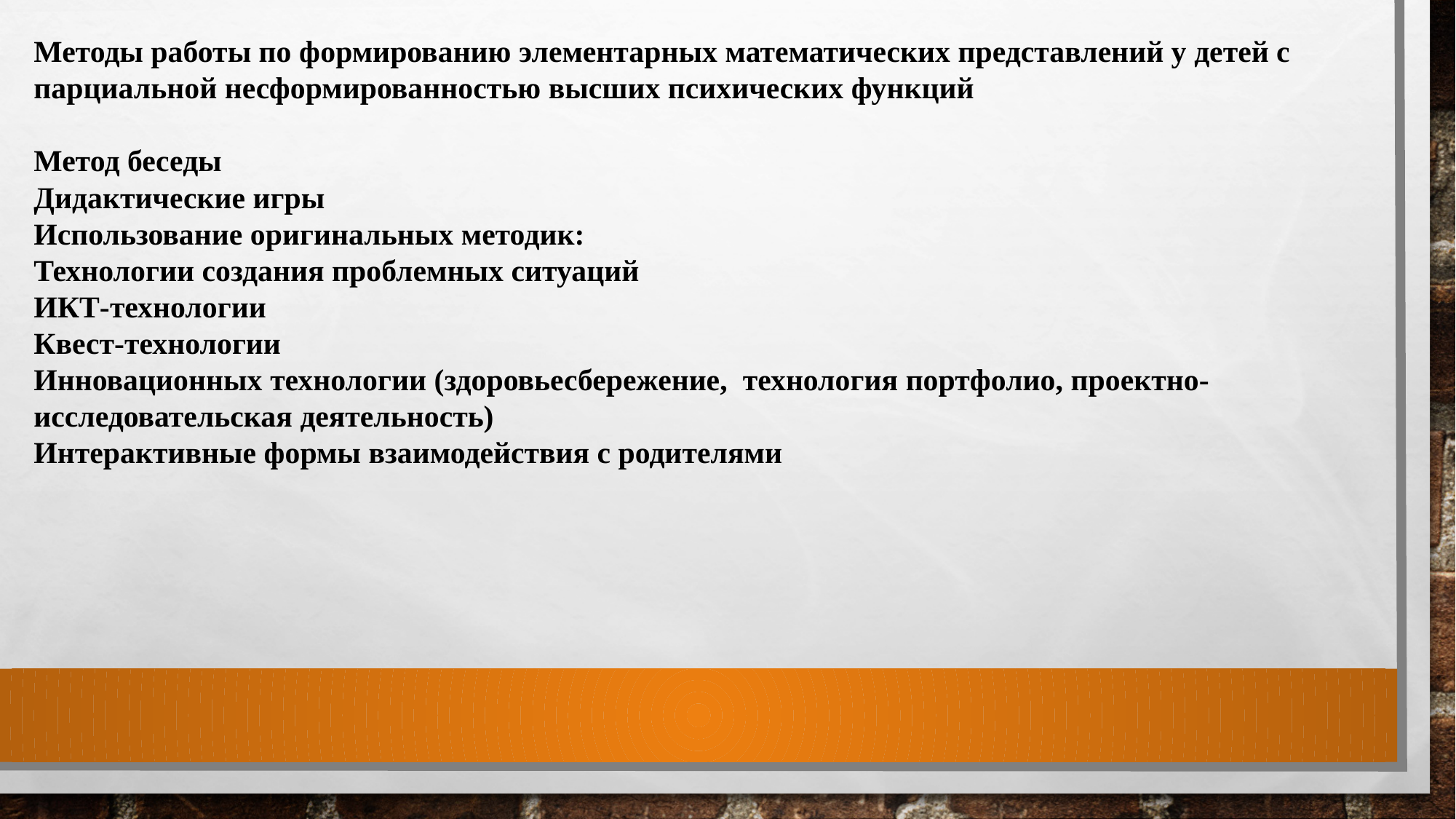

Методы работы по формированию элементарных математических представлений у детей с парциальной несформированностью высших психических функций

Метод беседы
Дидактические игры
Использование оригинальных методик:
Технологии создания проблемных ситуаций
ИКТ-технологии
Квест-технологии
Инновационных технологии (здоровьесбережение,  технология портфолио, проектно-исследовательская деятельность)
Интерактивные формы взаимодействия с родителями